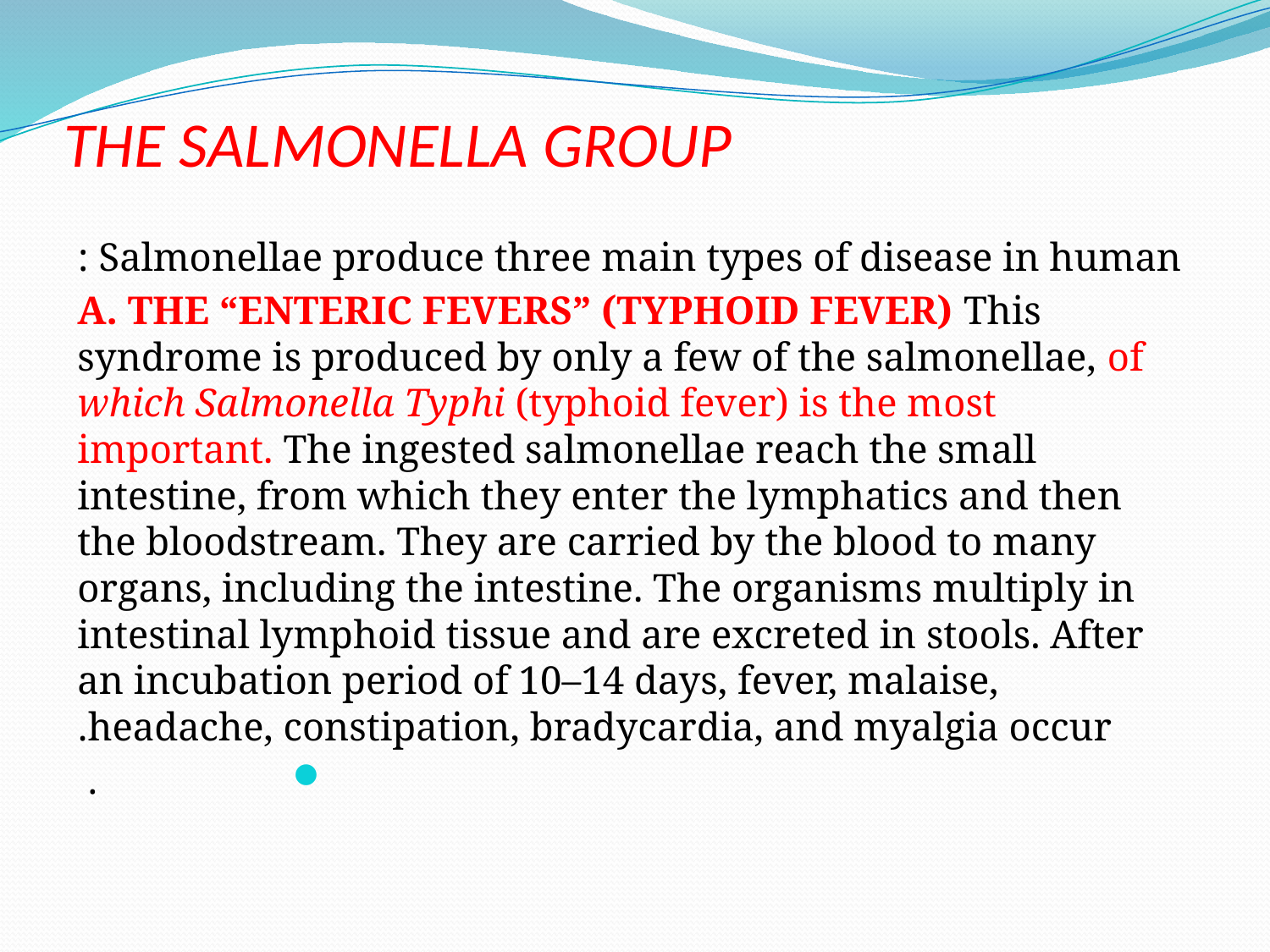

# THE SALMONELLA GROUP
 Salmonellae produce three main types of disease in human :
A. THE “ENTERIC FEVERS” (TYPHOID FEVER) This syndrome is produced by only a few of the salmonellae, of which Salmonella Typhi (typhoid fever) is the most important. The ingested salmonellae reach the small intestine, from which they enter the lymphatics and then the bloodstream. They are carried by the blood to many organs, including the intestine. The organisms multiply in intestinal lymphoid tissue and are excreted in stools. After an incubation period of 10–14 days, fever, malaise, headache, constipation, bradycardia, and myalgia occur.
 .